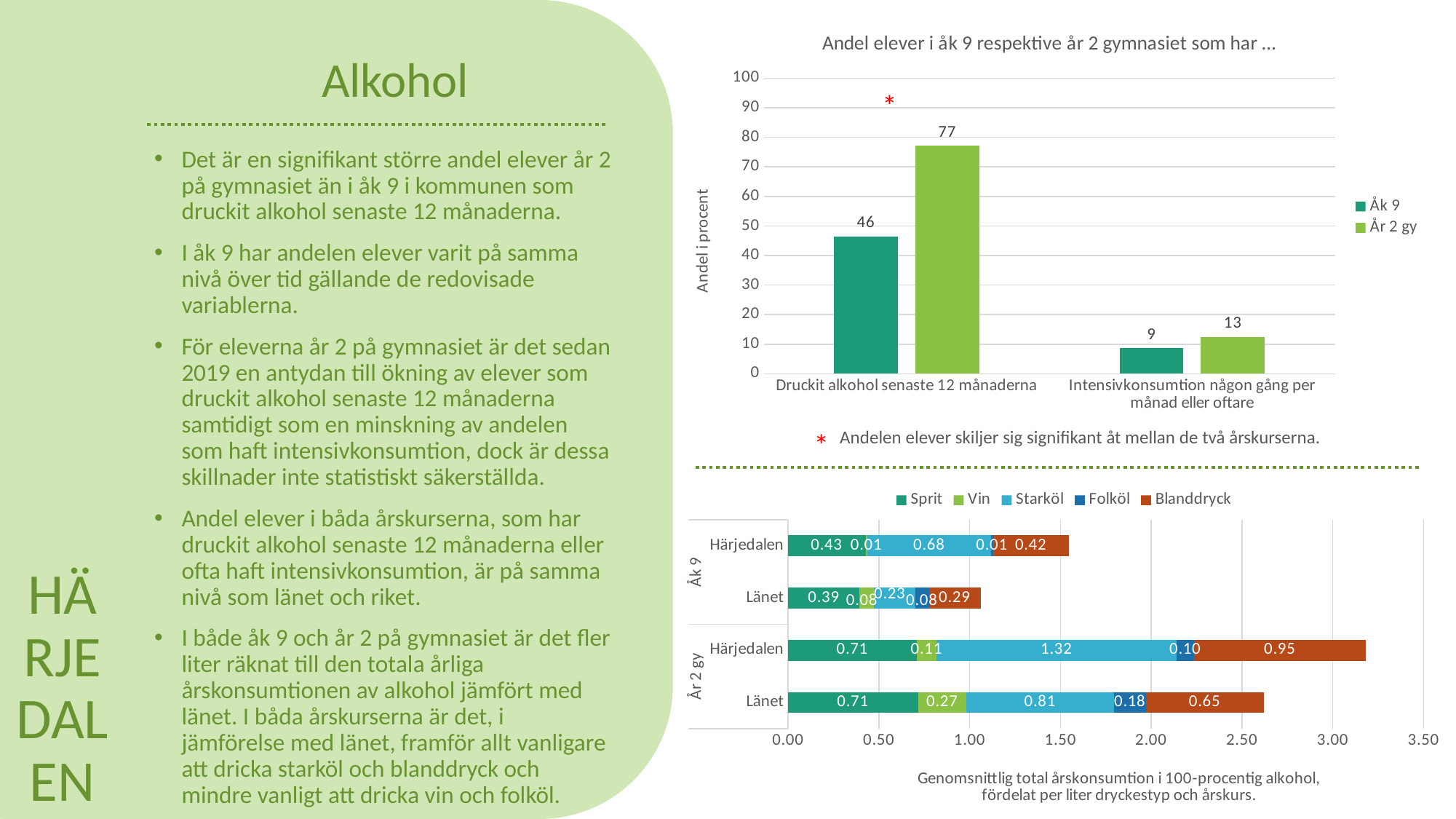

HÄRJEDALEN

### Chart: Andel elever i åk 9 respektive år 2 gymnasiet som har …

| Category | Åk 9 | År 2 gy |
|---|---|---|
| Druckit alkohol senaste 12 månaderna | 46.4 | 77.1 |
| Intensivkonsumtion någon gång per månad eller oftare | 8.7 | 12.5 |
# Alkohol
*
Det är en signifikant större andel elever år 2 på gymnasiet än i åk 9 i kommunen som druckit alkohol senaste 12 månaderna.
I åk 9 har andelen elever varit på samma nivå över tid gällande de redovisade variablerna.
För eleverna år 2 på gymnasiet är det sedan 2019 en antydan till ökning av elever som druckit alkohol senaste 12 månaderna samtidigt som en minskning av andelen som haft intensivkonsumtion, dock är dessa skillnader inte statistiskt säkerställda.
Andel elever i båda årskurserna, som har druckit alkohol senaste 12 månaderna eller ofta haft intensivkonsumtion, är på samma nivå som länet och riket.
I både åk 9 och år 2 på gymnasiet är det fler liter räknat till den totala årliga årskonsumtionen av alkohol jämfört med länet. I båda årskurserna är det, i jämförelse med länet, framför allt vanligare att dricka starköl och blanddryck och mindre vanligt att dricka vin och folköl.
*
Andelen elever skiljer sig signifikant åt mellan de två årskurserna.

### Chart

| Category | Sprit | Vin | Starköl | Folköl | Blanddryck |
|---|---|---|---|---|---|
| Länet | 0.7148 | 0.2681 | 0.8114 | 0.1767 | 0.6491 |
| Härjedalen | 0.7085 | 0.1099 | 1.3209 | 0.096 | 0.9456 |
| Länet | 0.3936 | 0.0787 | 0.2271 | 0.0755 | 0.2853 |
| Härjedalen | 0.4263 | 0.0098 | 0.6825 | 0.0092 | 0.4193 |